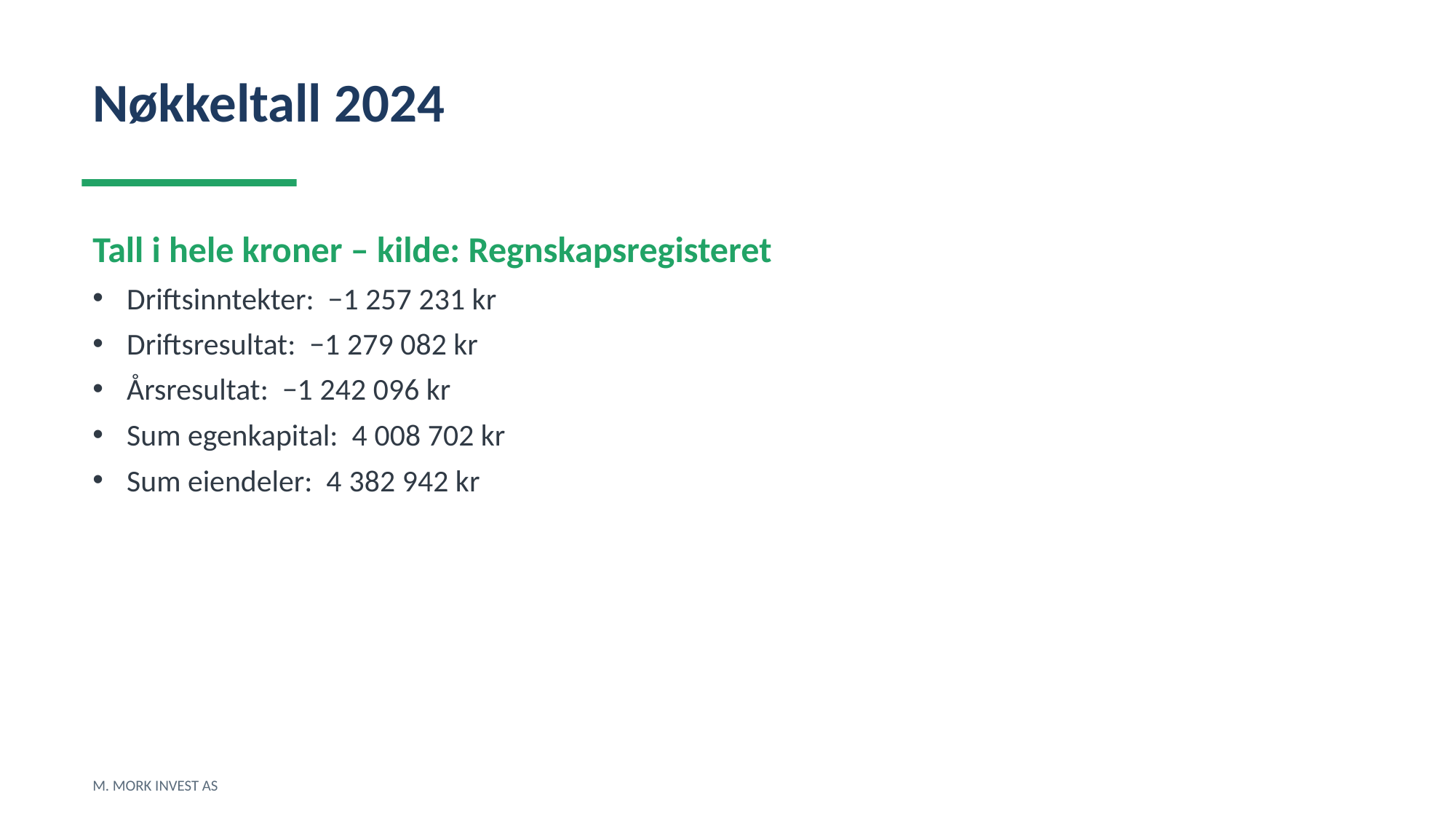

Nøkkeltall 2024

Tall i hele kroner – kilde: Regnskapsregisteret
Driftsinntekter:  −1 257 231 kr
Driftsresultat:  −1 279 082 kr
Årsresultat:  −1 242 096 kr
Sum egenkapital:  4 008 702 kr
Sum eiendeler:  4 382 942 kr
M. MORK INVEST AS